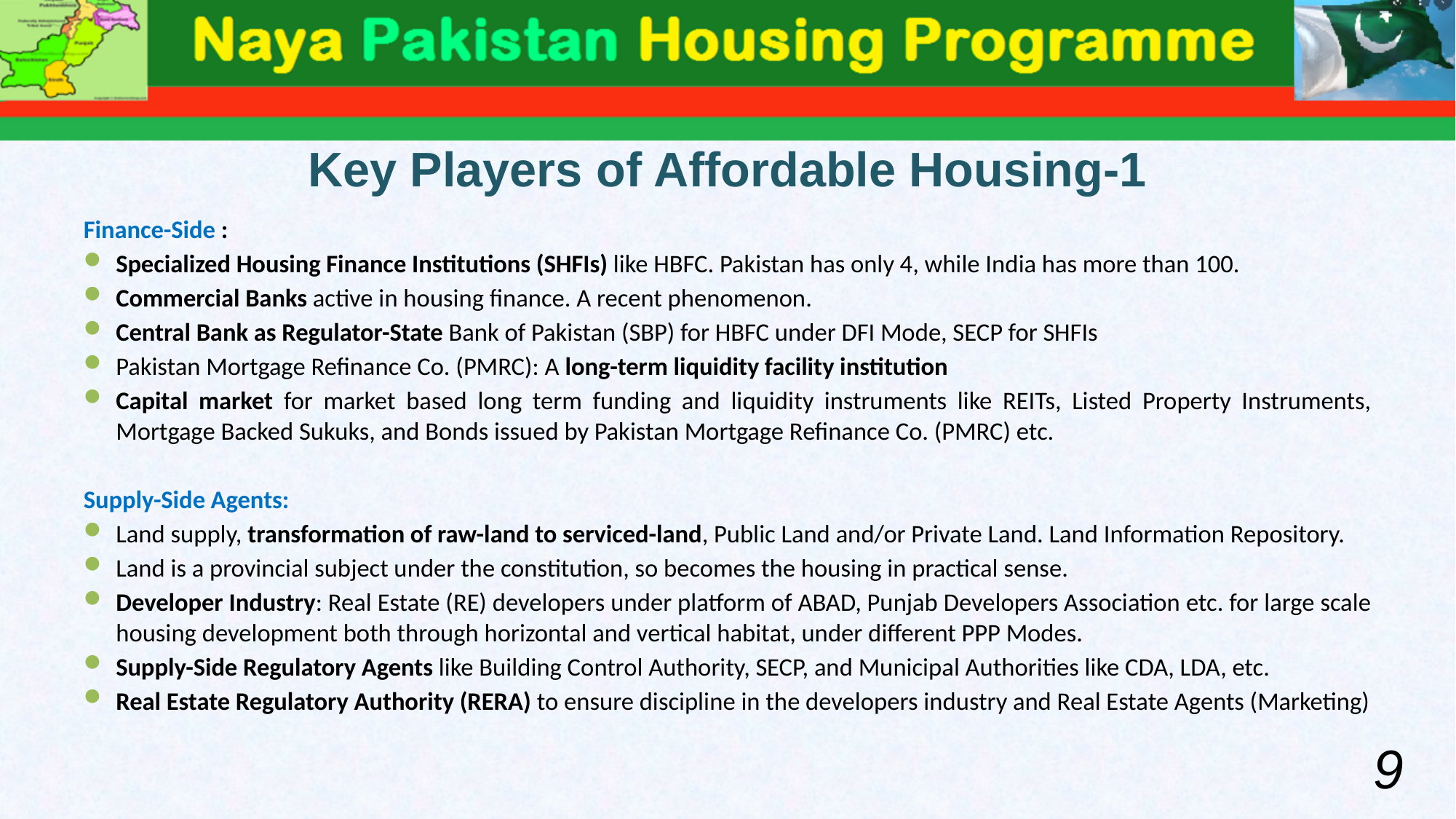

# Key Players of Affordable Housing-1
Finance-Side :
Specialized Housing Finance Institutions (SHFIs) like HBFC. Pakistan has only 4, while India has more than 100.
Commercial Banks active in housing finance. A recent phenomenon.
Central Bank as Regulator-State Bank of Pakistan (SBP) for HBFC under DFI Mode, SECP for SHFIs
Pakistan Mortgage Refinance Co. (PMRC): A long-term liquidity facility institution
Capital market for market based long term funding and liquidity instruments like REITs, Listed Property Instruments, Mortgage Backed Sukuks, and Bonds issued by Pakistan Mortgage Refinance Co. (PMRC) etc.

Supply-Side Agents:
Land supply, transformation of raw-land to serviced-land, Public Land and/or Private Land. Land Information Repository.
Land is a provincial subject under the constitution, so becomes the housing in practical sense.
Developer Industry: Real Estate (RE) developers under platform of ABAD, Punjab Developers Association etc. for large scale housing development both through horizontal and vertical habitat, under different PPP Modes.
Supply-Side Regulatory Agents like Building Control Authority, SECP, and Municipal Authorities like CDA, LDA, etc.
Real Estate Regulatory Authority (RERA) to ensure discipline in the developers industry and Real Estate Agents (Marketing)
9